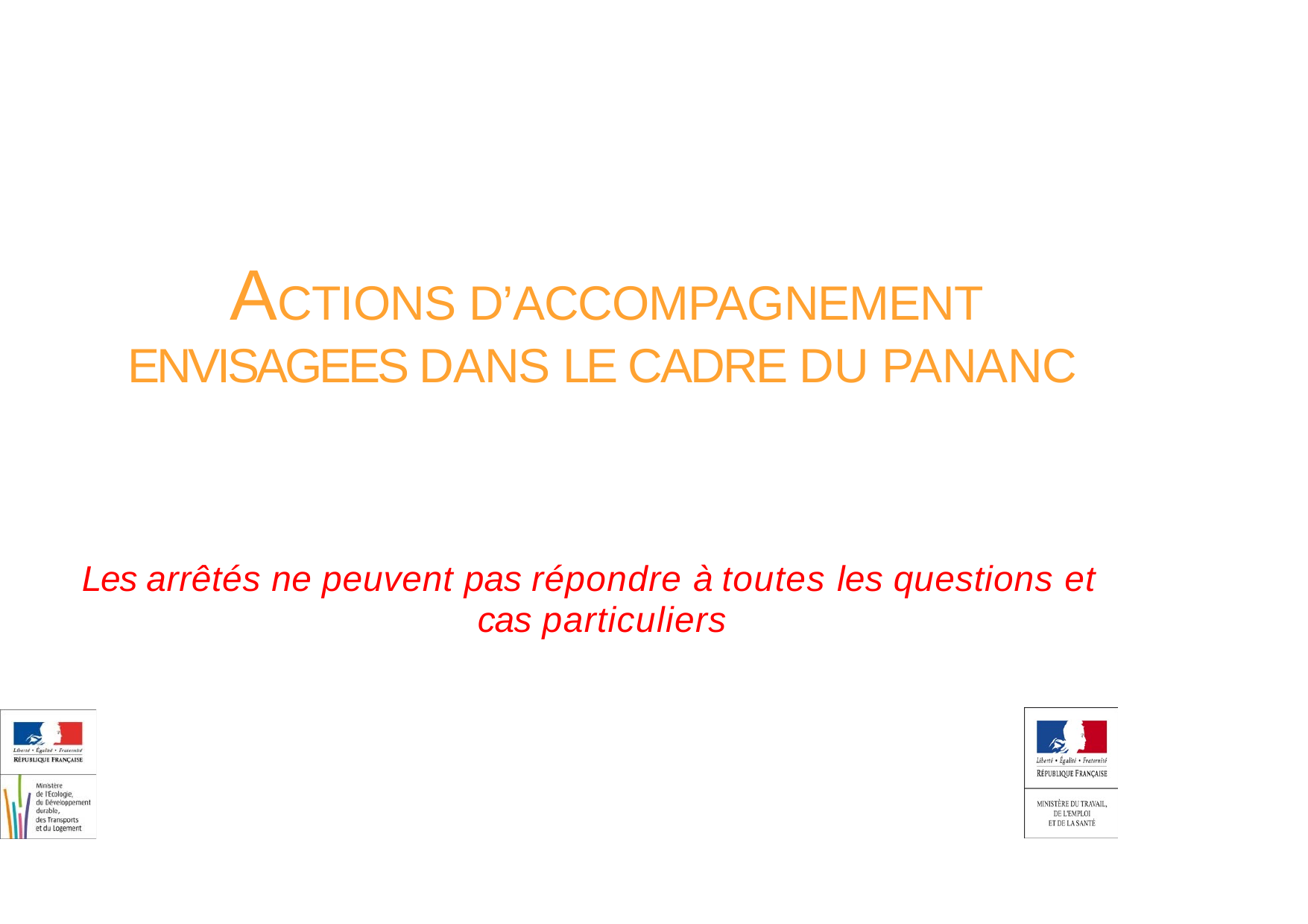

# ACTIONS D’ACCOMPAGNEMENT  ENVISAGEES DANS LE CADRE DU PANANC
Les arrêtés ne peuvent pas répondre à toutes les questions et  cas particuliers